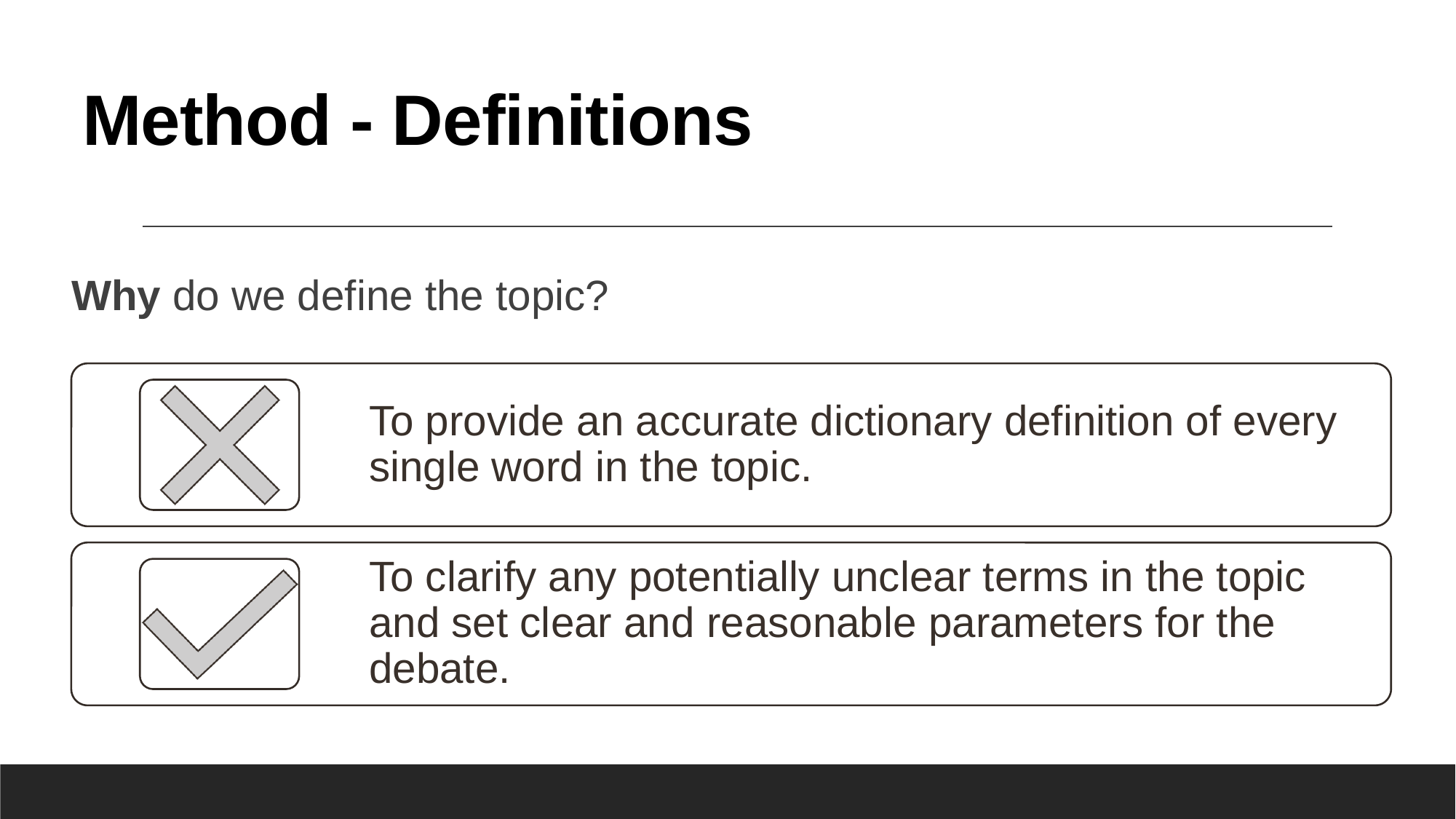

# Method - Definitions
Why do we define the topic?
To provide an accurate dictionary definition of every single word in the topic.
To clarify any potentially unclear terms in the topic and set clear and reasonable parameters for the debate.